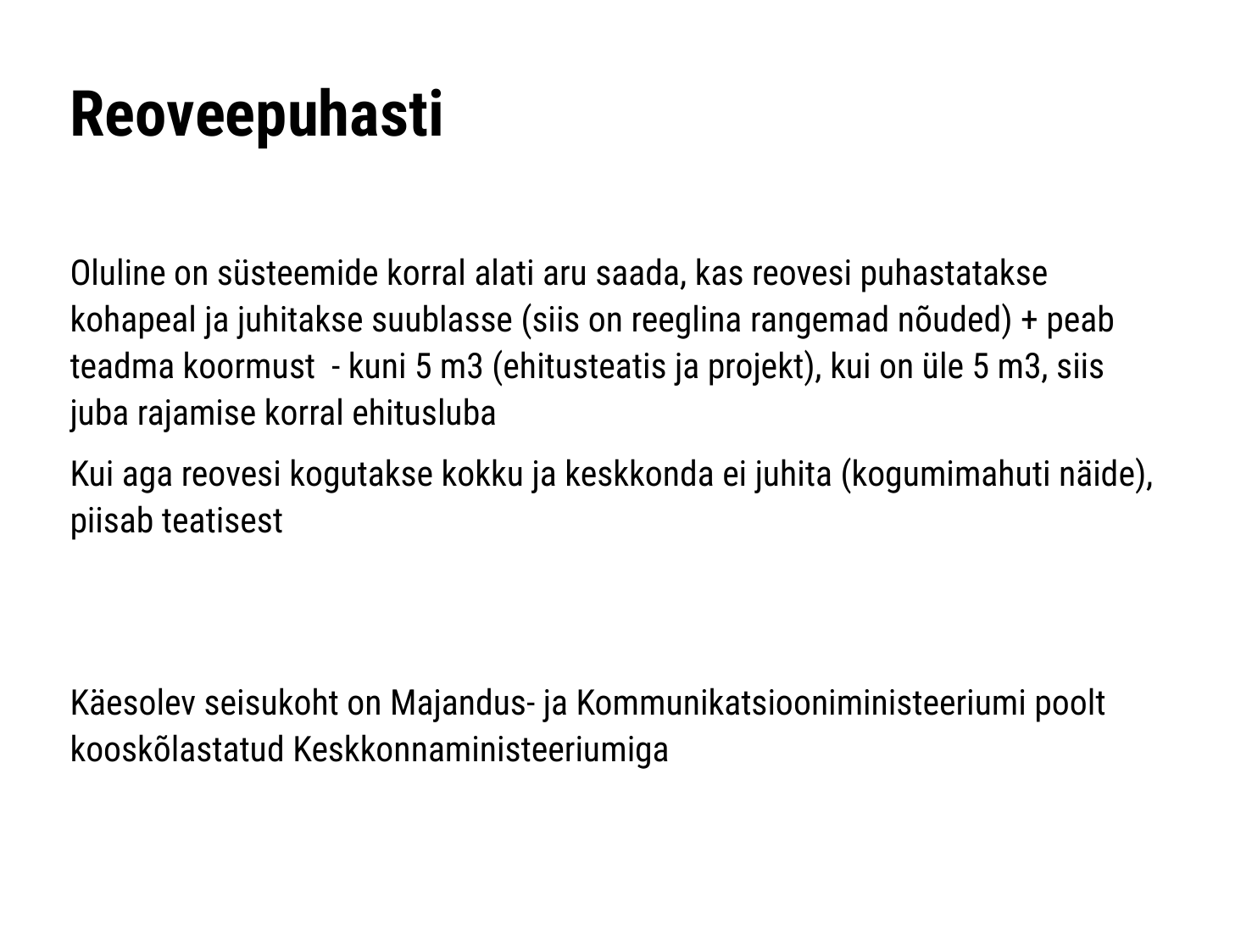

# Reoveepuhasti
Oluline on süsteemide korral alati aru saada, kas reovesi puhastatakse kohapeal ja juhitakse suublasse (siis on reeglina rangemad nõuded) + peab teadma koormust  - kuni 5 m3 (ehitusteatis ja projekt), kui on üle 5 m3, siis juba rajamise korral ehitusluba
Kui aga reovesi kogutakse kokku ja keskkonda ei juhita (kogumimahuti näide), piisab teatisest

Käesolev seisukoht on Majandus- ja Kommunikatsiooniministeeriumi poolt kooskõlastatud Keskkonnaministeeriumiga